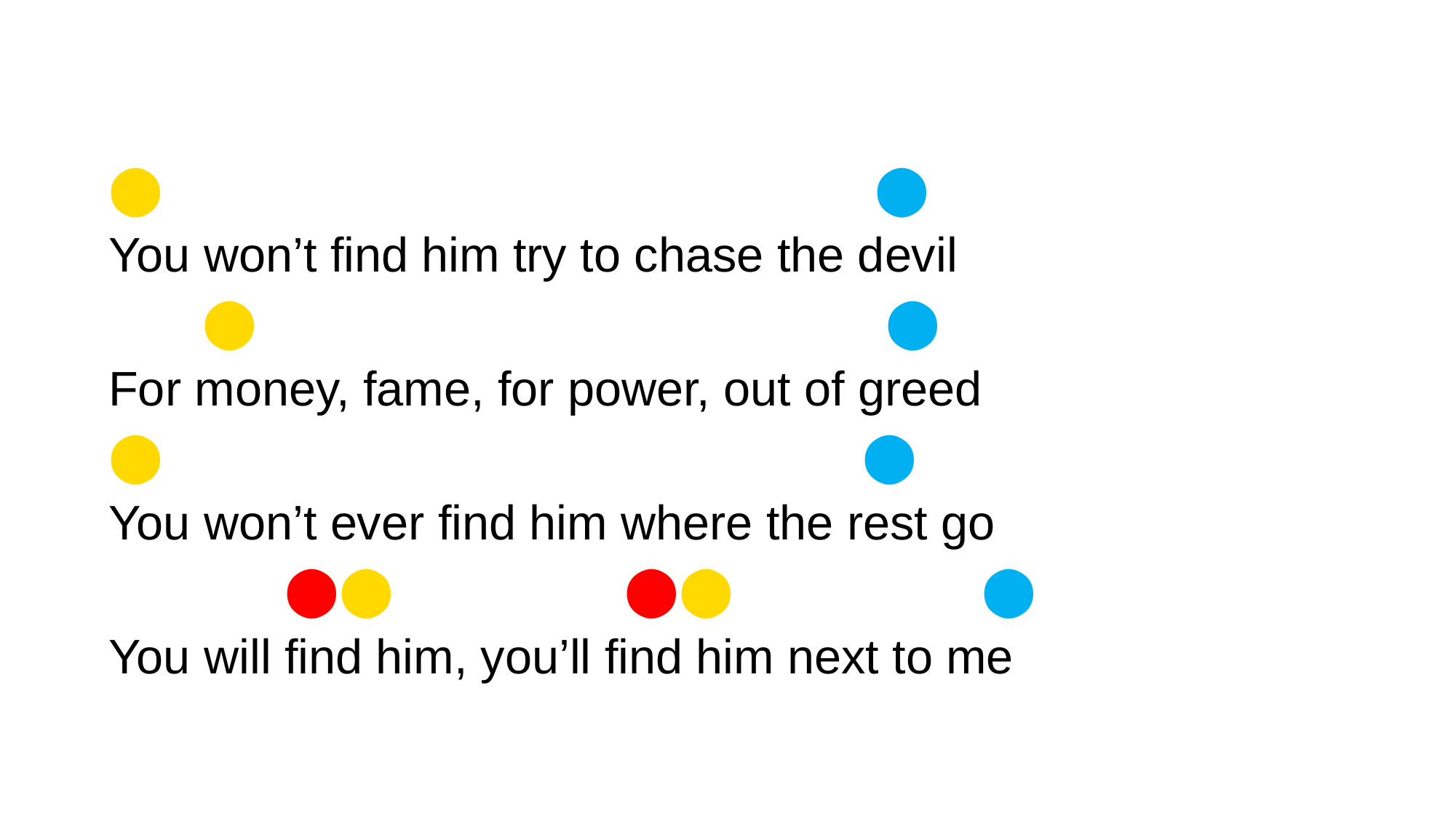

⬤ 						         ⬤
You won’t find him try to chase the devil
       ⬤						 ⬤
For money, fame, for power, out of greed
⬤						        ⬤
You won’t ever find him where the rest go
	     ⬤⬤	              ⬤⬤		  	⬤
You will find him, you’ll find him next to me